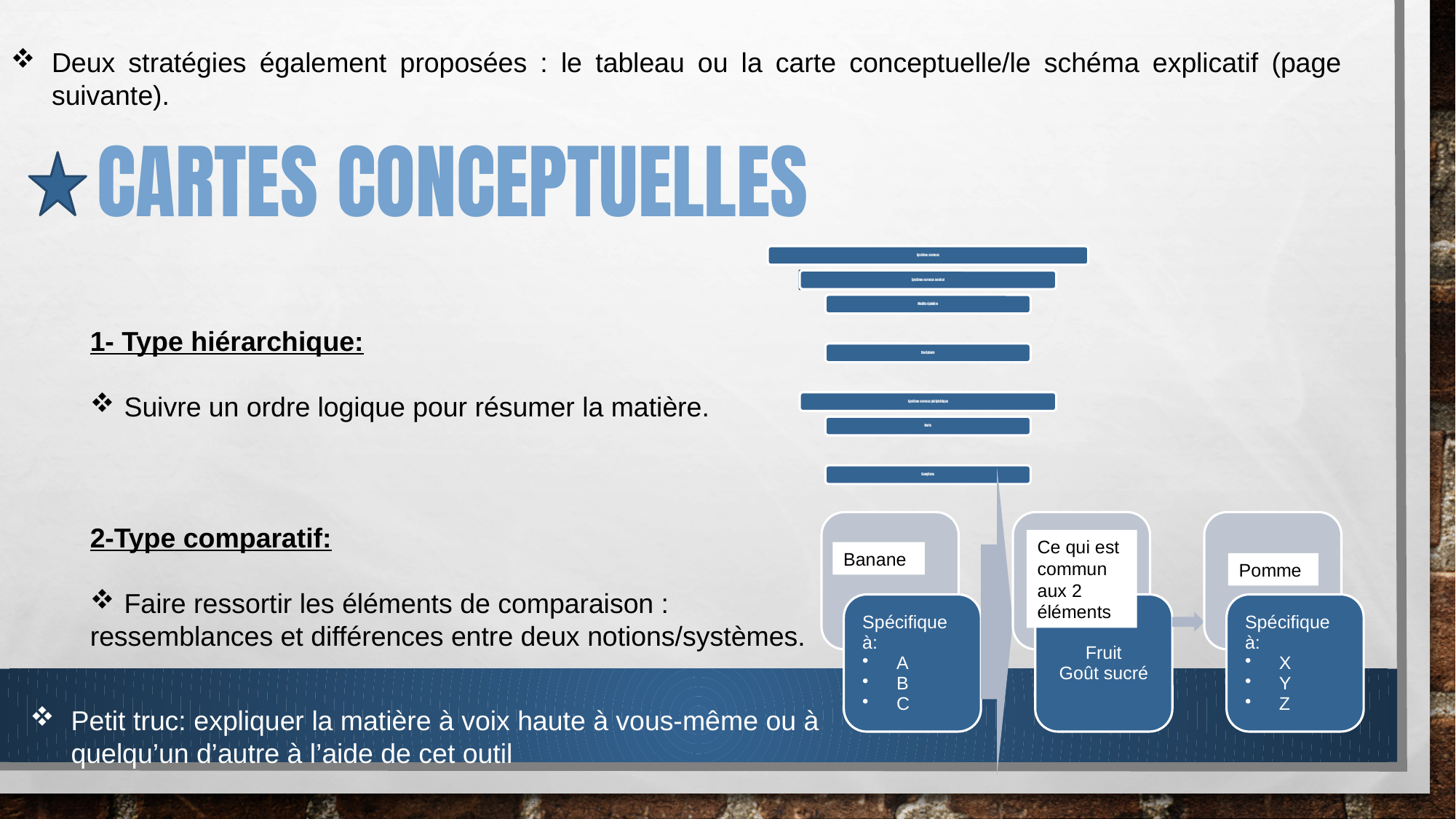

Deux stratégies également proposées : le tableau ou la carte conceptuelle/le schéma explicatif (page suivante).
# Cartes conceptuelles

1- Type hiérarchique:

Suivre un ordre logique pour résumer la matière.

2-Type comparatif:

Faire ressortir les éléments de comparaison :
ressemblances et différences entre deux notions/systèmes.
Système nerveux
Système nerveux central
Moëlle épinière
Encéphale
Système nerveux périphérique
Nerfs
Ganglions
Spécifique à:
A
B
Fruit
Goût sucré
Spécifique à:
X
Y
Z
C
Ce qui est commun aux 2 éléments
Banane
Pomme

Petit truc: expliquer la matière à voix haute à vous-même ou à quelqu’un d’autre à l’aide de cet outil